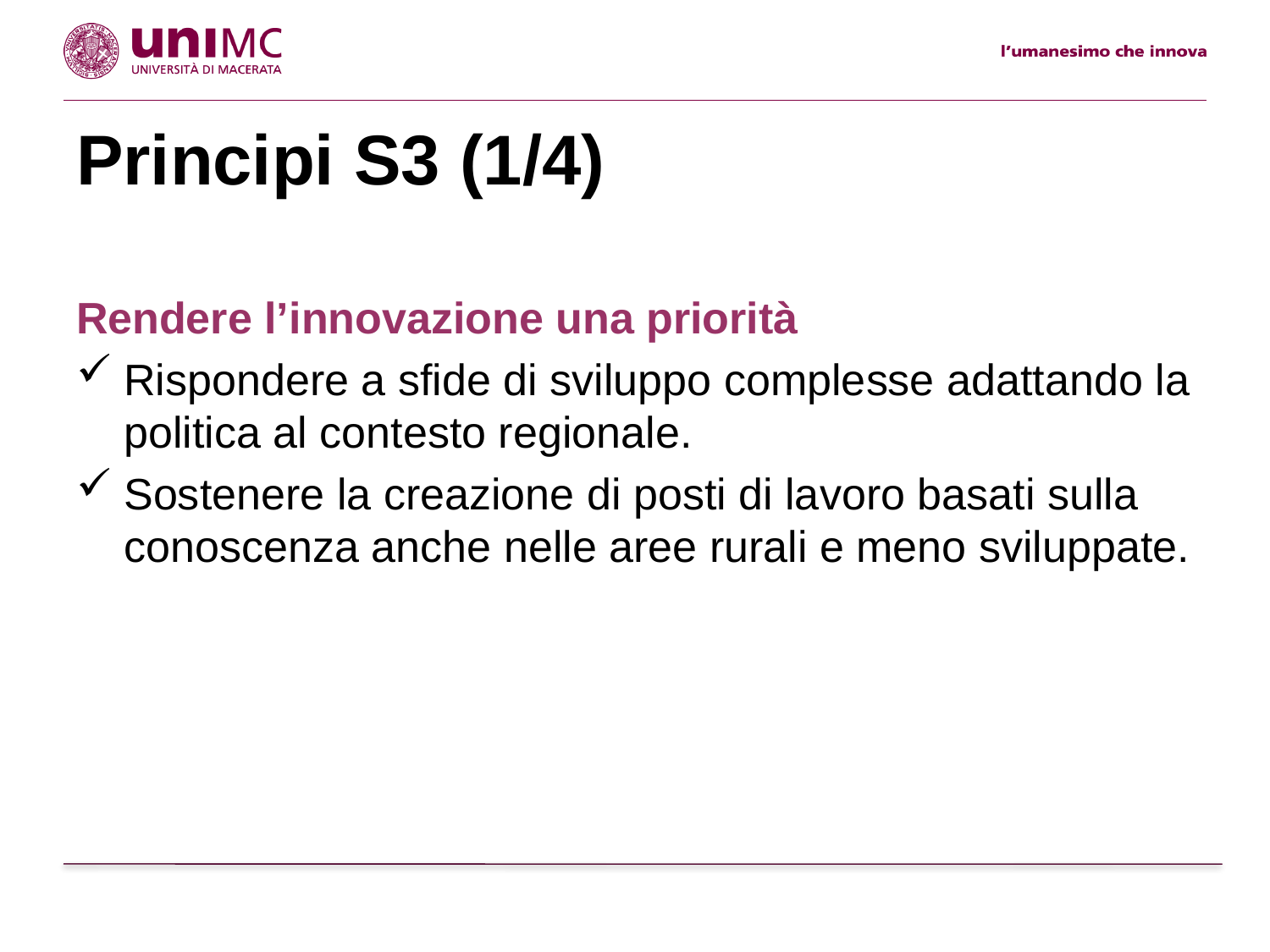

# Principi S3 (1/4)
Rendere l’innovazione una priorità
Rispondere a sfide di sviluppo complesse adattando la politica al contesto regionale.
Sostenere la creazione di posti di lavoro basati sulla conoscenza anche nelle aree rurali e meno sviluppate.